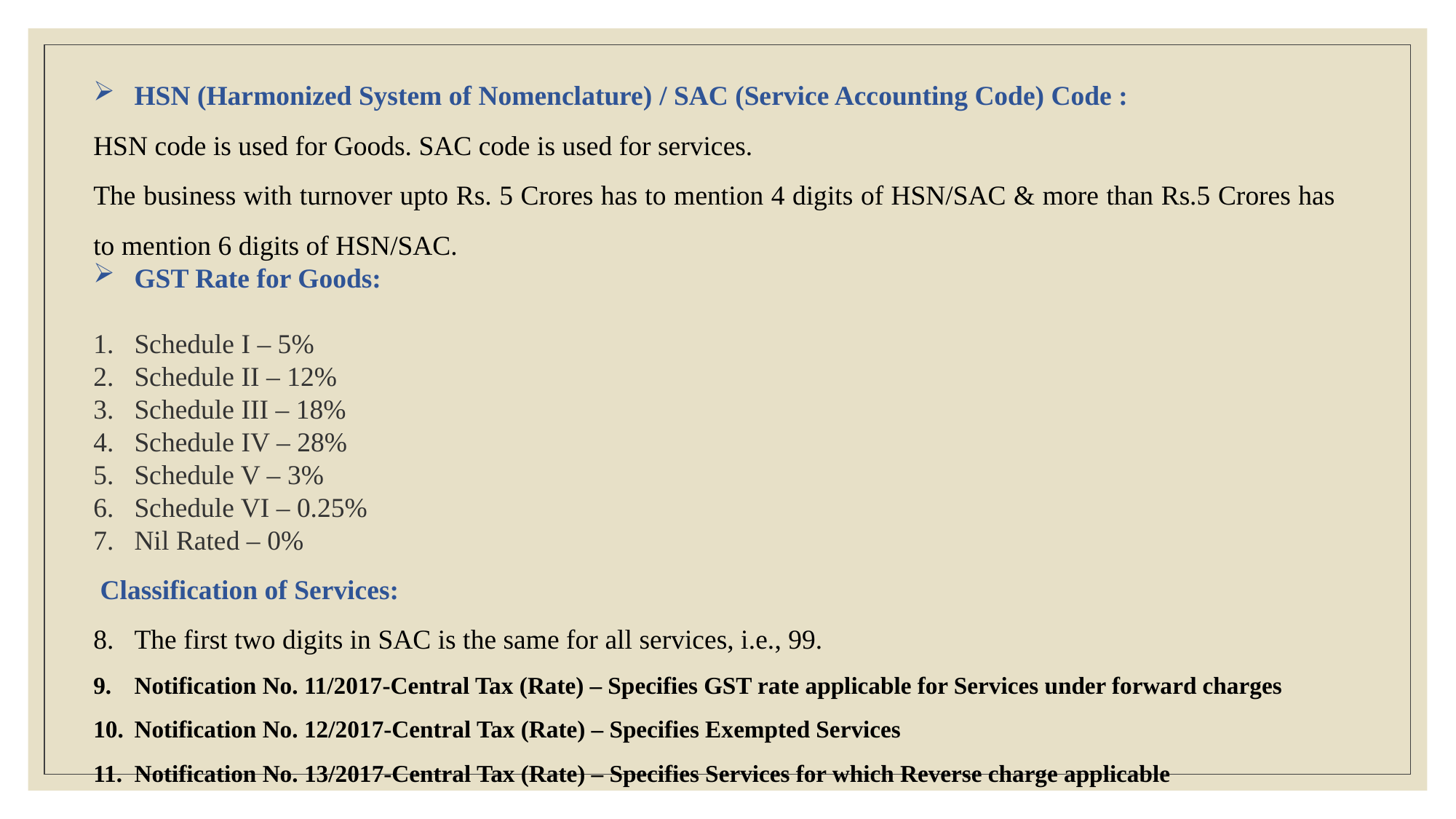

HSN (Harmonized System of Nomenclature) / SAC (Service Accounting Code) Code :
HSN code is used for Goods. SAC code is used for services.
The business with turnover upto Rs. 5 Crores has to mention 4 digits of HSN/SAC & more than Rs.5 Crores has to mention 6 digits of HSN/SAC.
GST Rate for Goods:

Schedule I – 5%
Schedule II – 12%
Schedule III – 18%
Schedule IV – 28%
Schedule V – 3%
Schedule VI – 0.25%
Nil Rated – 0%
 Classification of Services:
The first two digits in SAC is the same for all services, i.e., 99.
Notification No. 11/2017-Central Tax (Rate) – Specifies GST rate applicable for Services under forward charges
Notification No. 12/2017-Central Tax (Rate) – Specifies Exempted Services
Notification No. 13/2017-Central Tax (Rate) – Specifies Services for which Reverse charge applicable